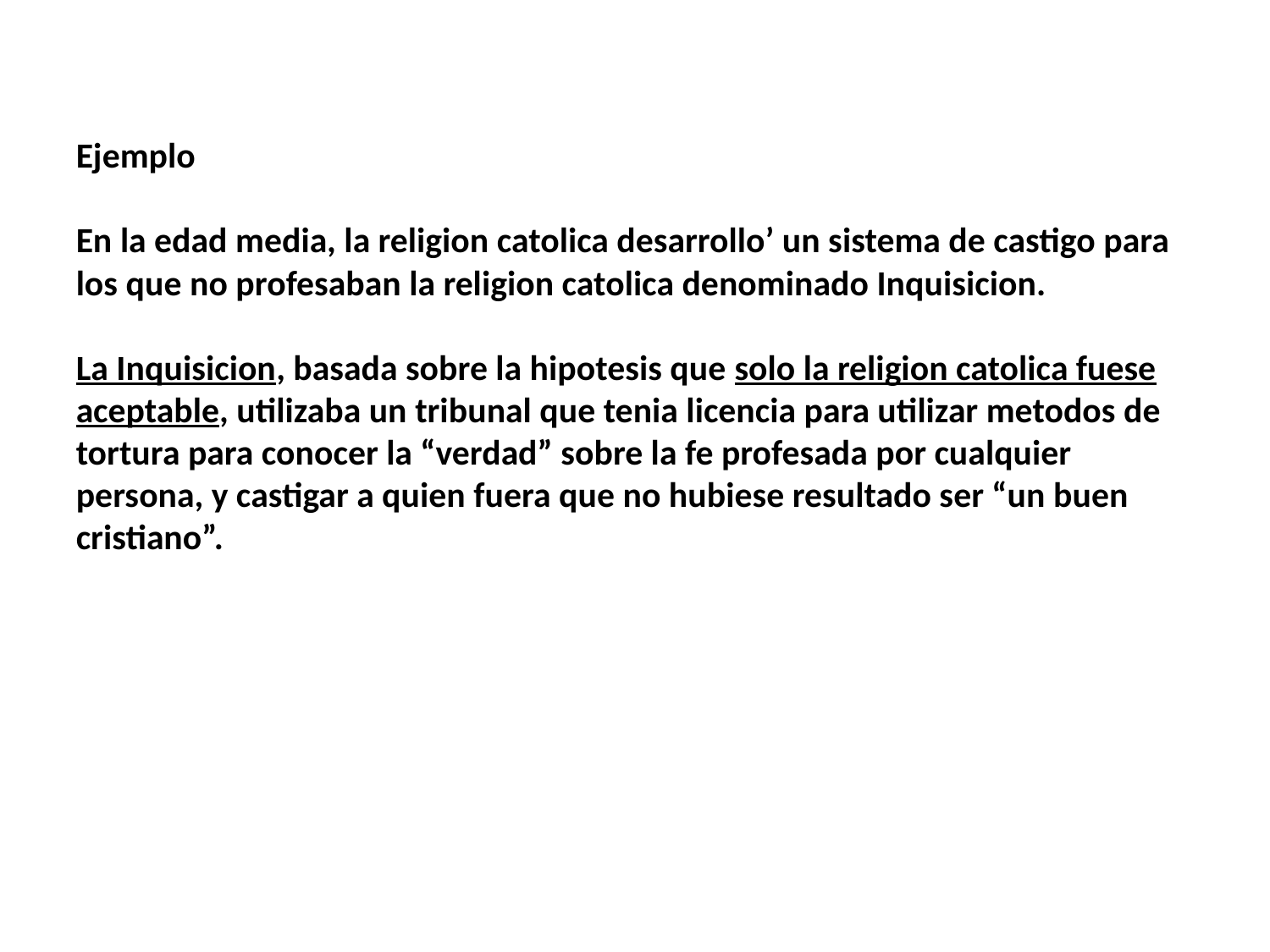

Ejemplo

En la edad media, la religion catolica desarrollo’ un sistema de castigo para los que no profesaban la religion catolica denominado Inquisicion.

La Inquisicion, basada sobre la hipotesis que solo la religion catolica fuese aceptable, utilizaba un tribunal que tenia licencia para utilizar metodos de tortura para conocer la “verdad” sobre la fe profesada por cualquier persona, y castigar a quien fuera que no hubiese resultado ser “un buen cristiano”.